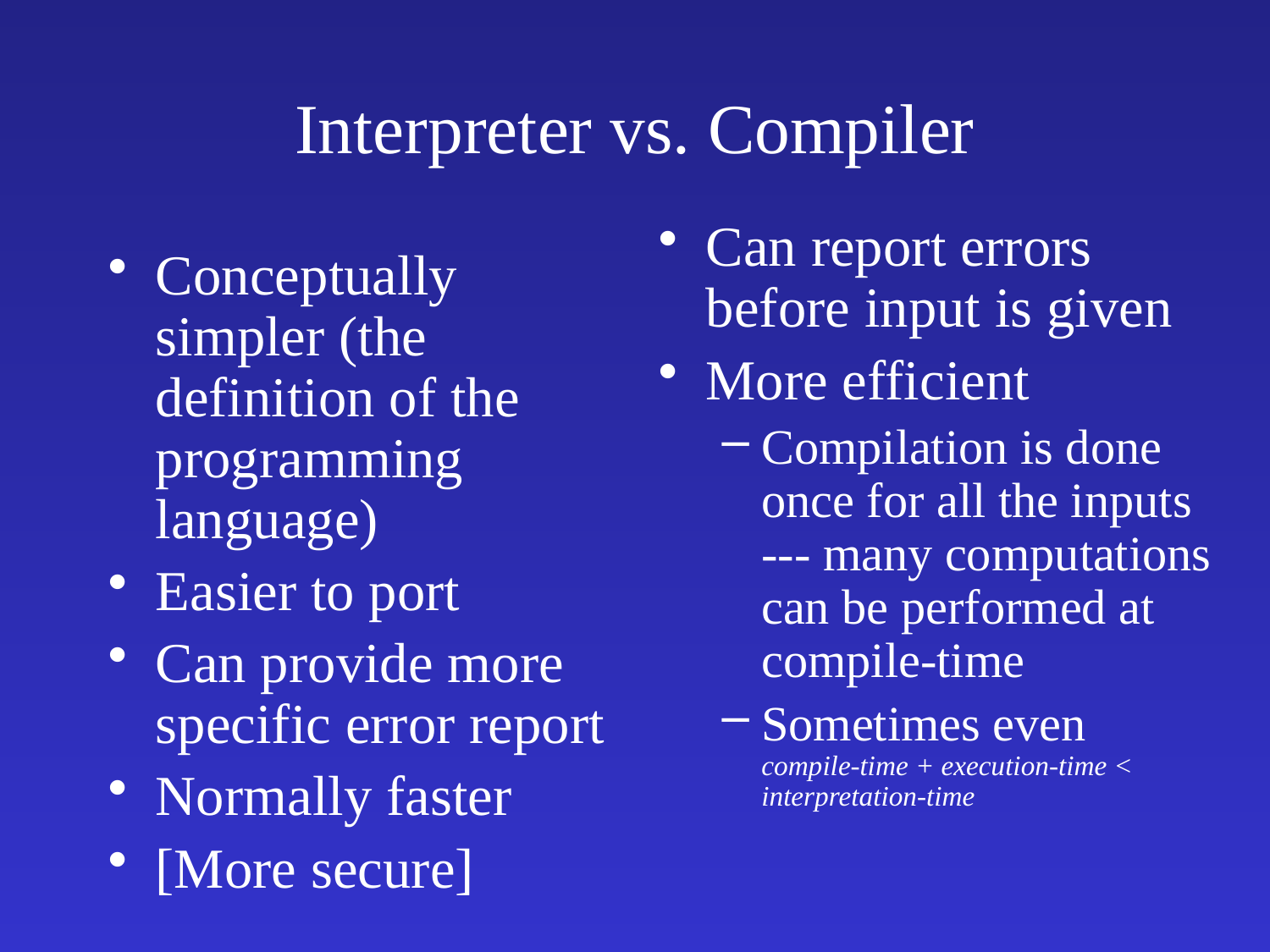

# Interpreter vs. Compiler
Can report errors before input is given
More efficient
Compilation is done once for all the inputs --- many computations can be performed at compile-time
Sometimes even
compile-time + execution-time < interpretation-time
Conceptually simpler (the definition of the programming language)
Easier to port
Can provide more specific error report
Normally faster
[More secure]